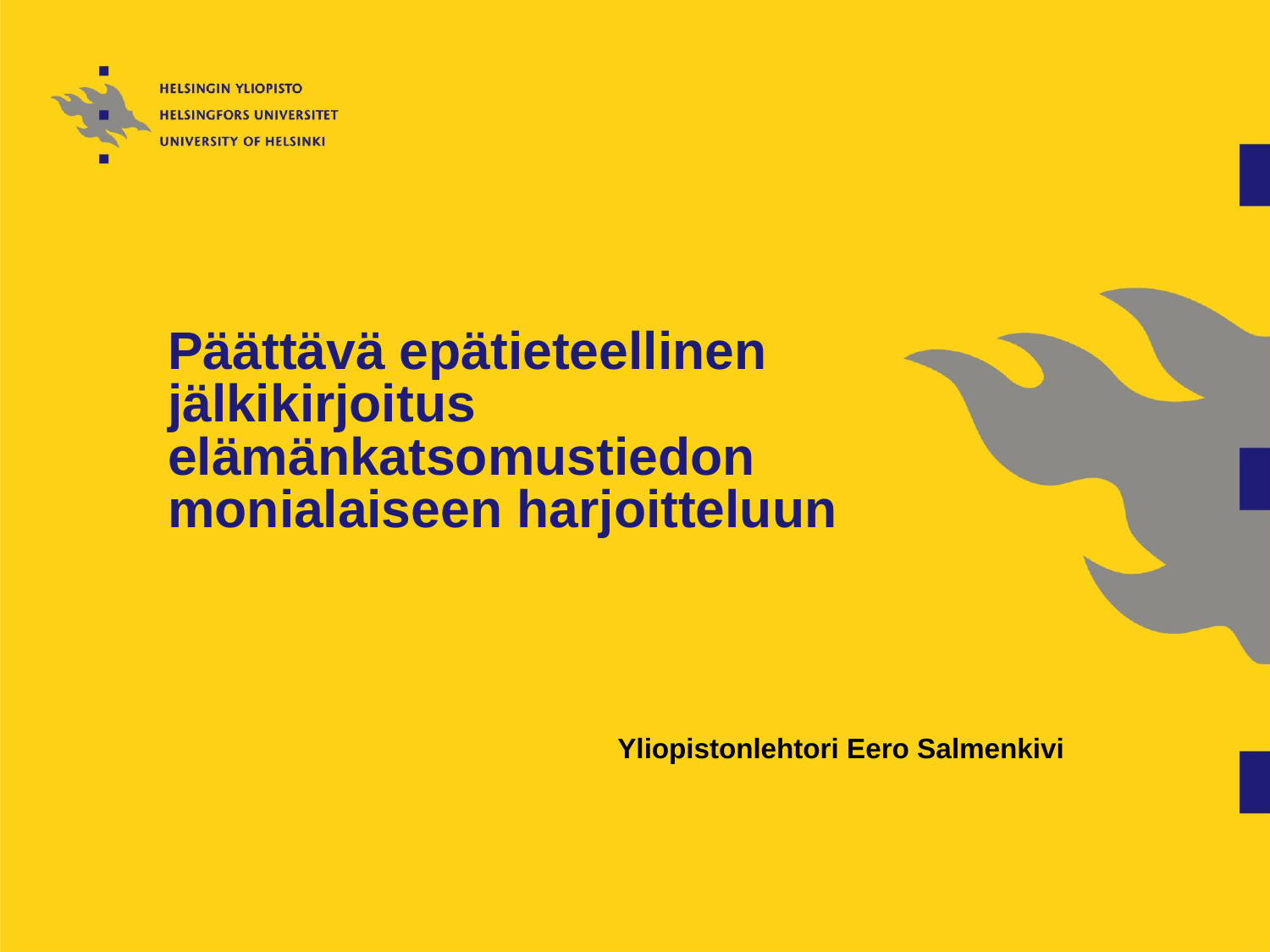

# Päättävä epätieteellinen jälkikirjoitus elämänkatsomustiedon monialaiseen harjoitteluun

Yliopistonlehtori Eero Salmenkivi